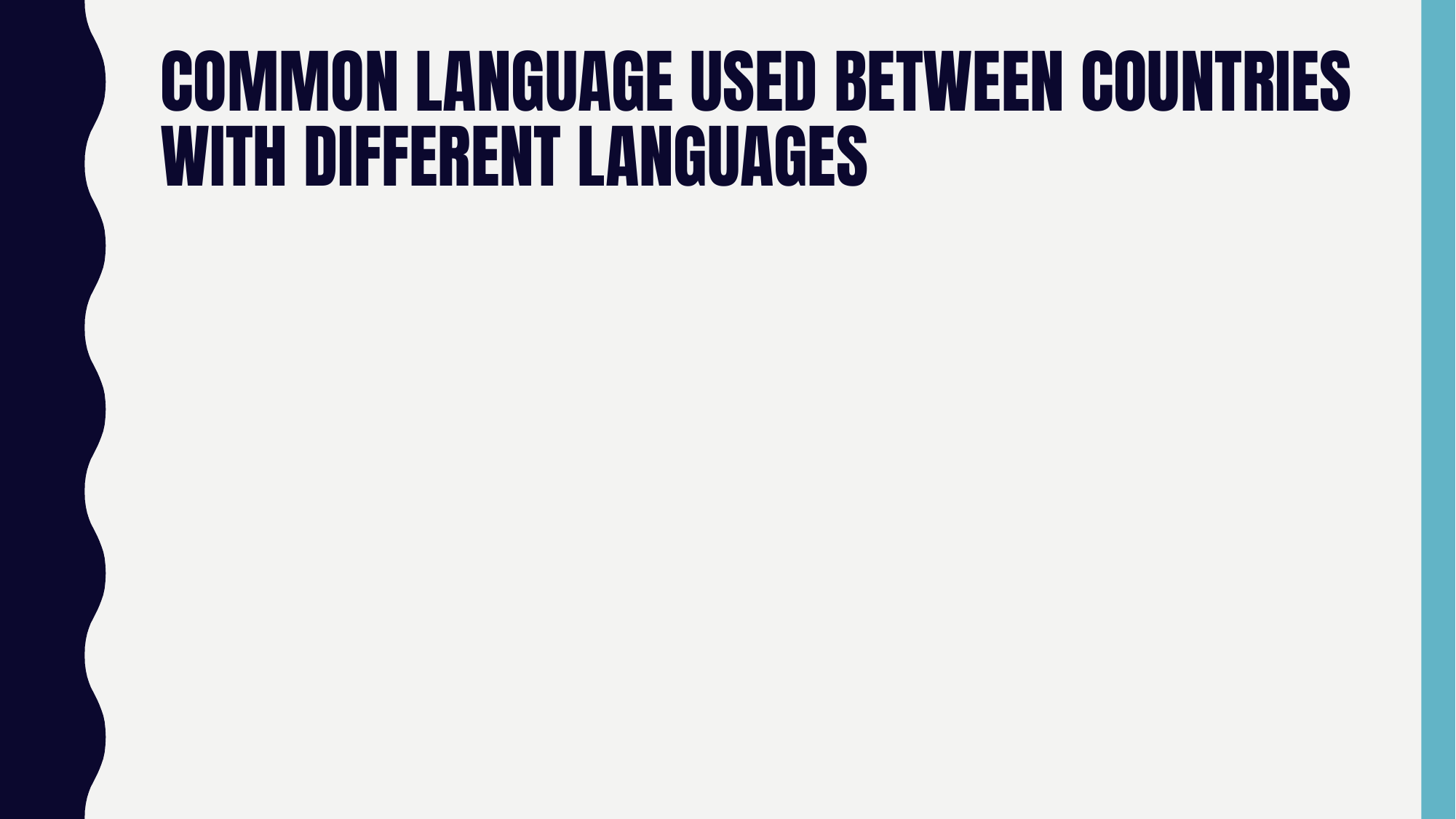

# COMMON LANGUAGE USED BETWEEN COUNTRIES WITH DIFFERENT LANGUAGES